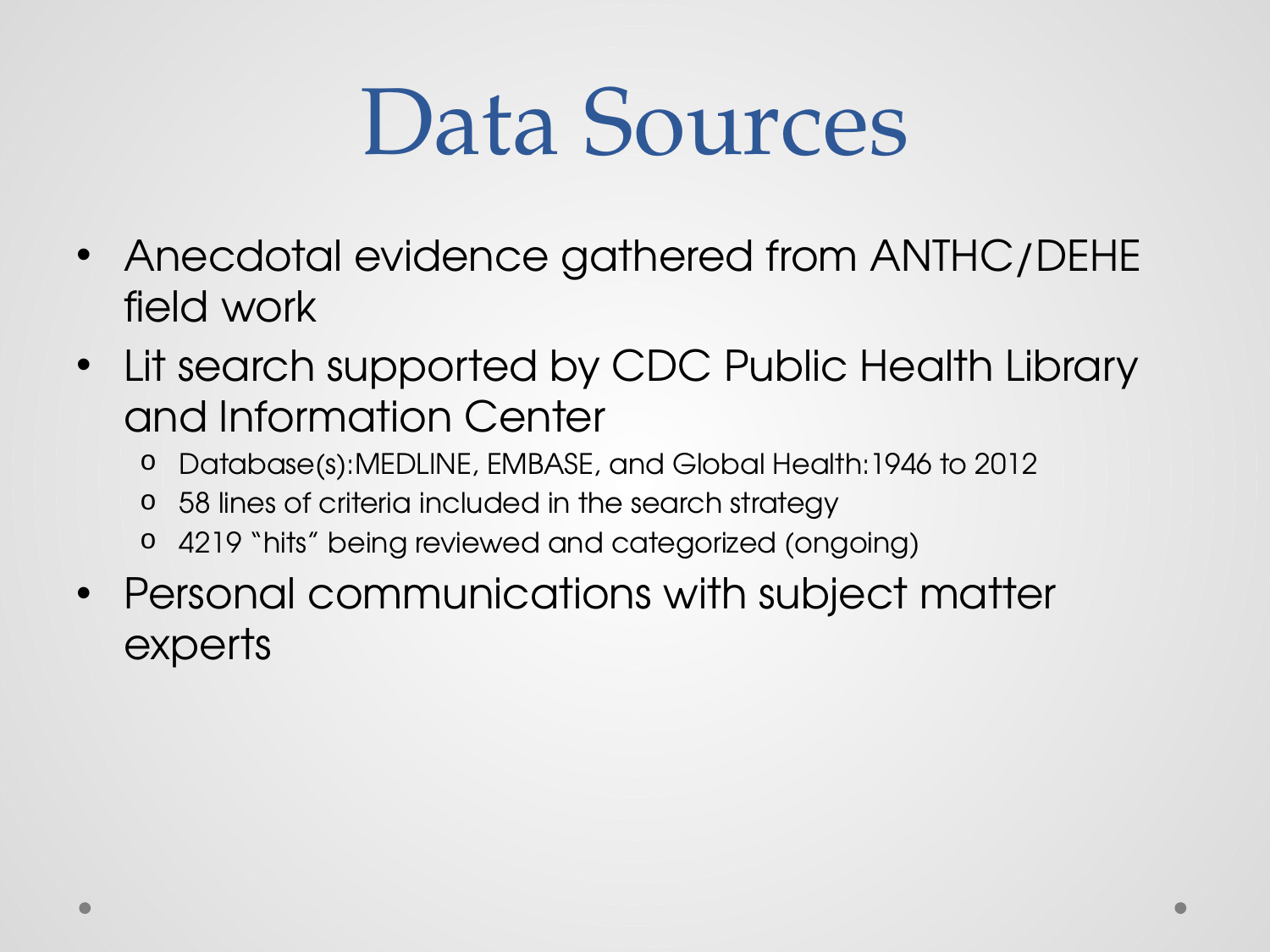

# Data Sources
Anecdotal evidence gathered from ANTHC/DEHE field work
Lit search supported by CDC Public Health Library and Information Center
Database(s):MEDLINE, EMBASE, and Global Health:1946 to 2012
58 lines of criteria included in the search strategy
4219 “hits” being reviewed and categorized (ongoing)
Personal communications with subject matter experts